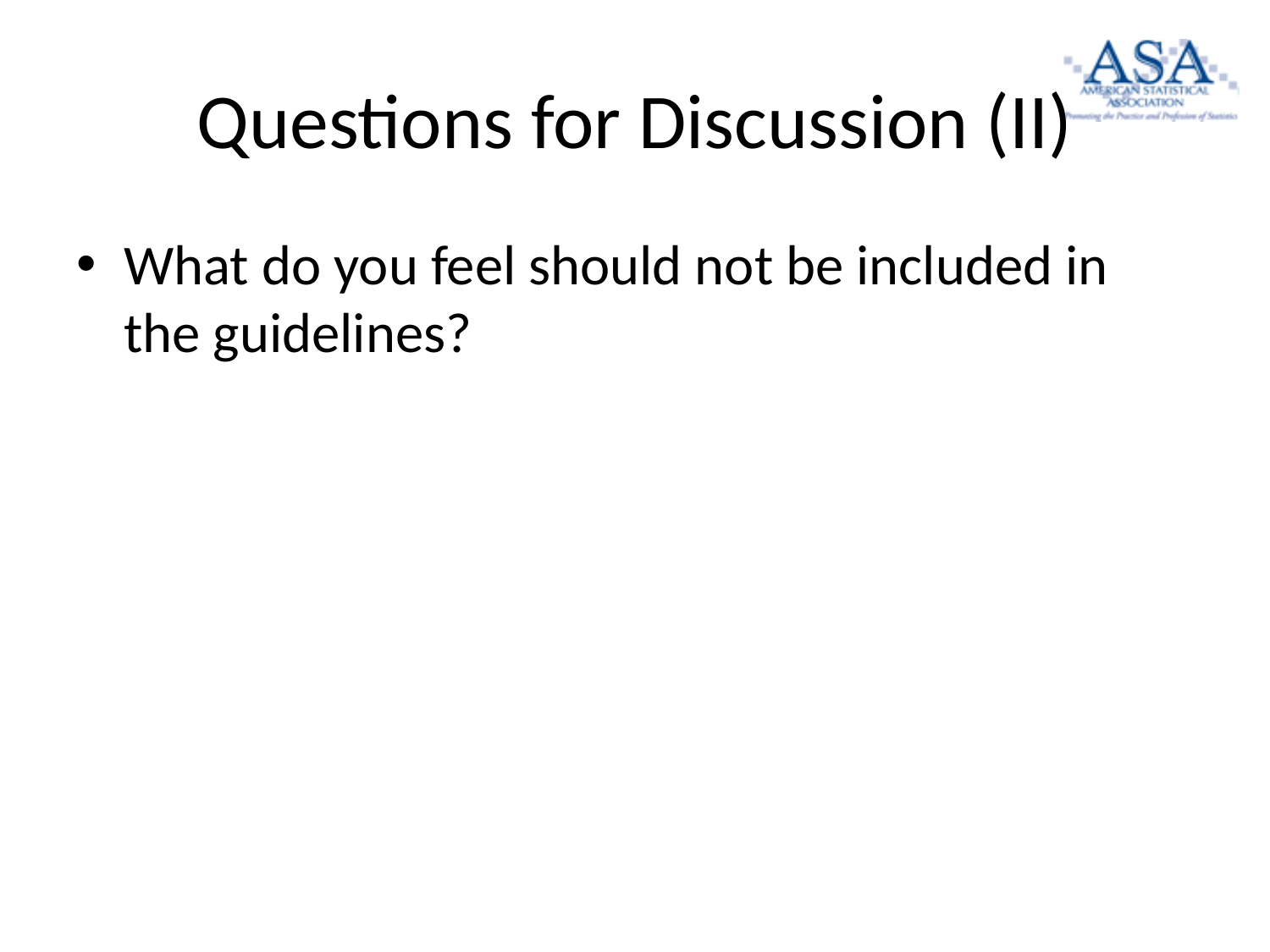

# Questions for Discussion (II)
What do you feel should not be included in the guidelines?